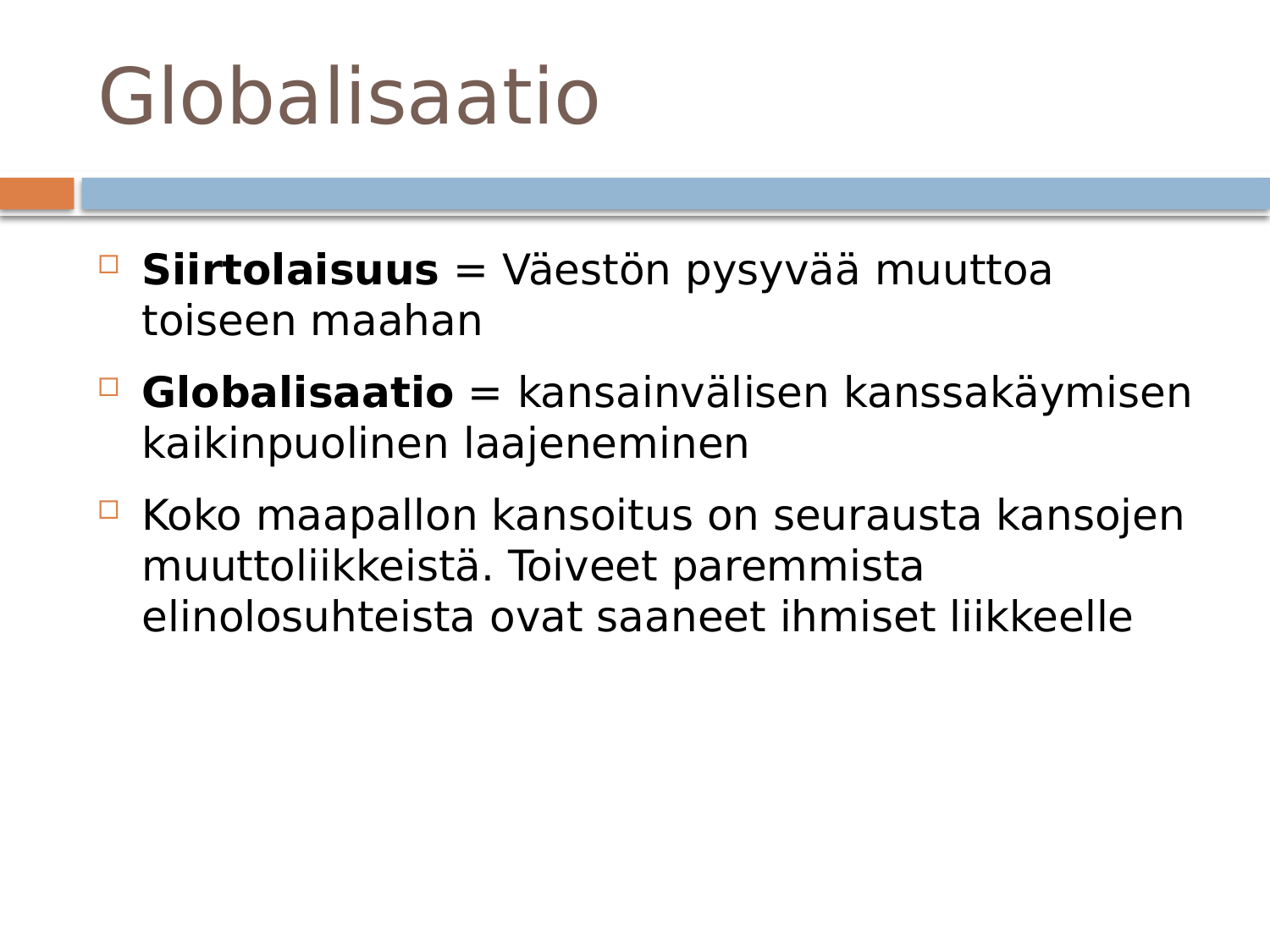

# Globalisaatio
Siirtolaisuus = Väestön pysyvää muuttoa toiseen maahan
Globalisaatio = kansainvälisen kanssakäymisen kaikinpuolinen laajeneminen
Koko maapallon kansoitus on seurausta kansojen muuttoliikkeistä. Toiveet paremmista elinolosuhteista ovat saaneet ihmiset liikkeelle